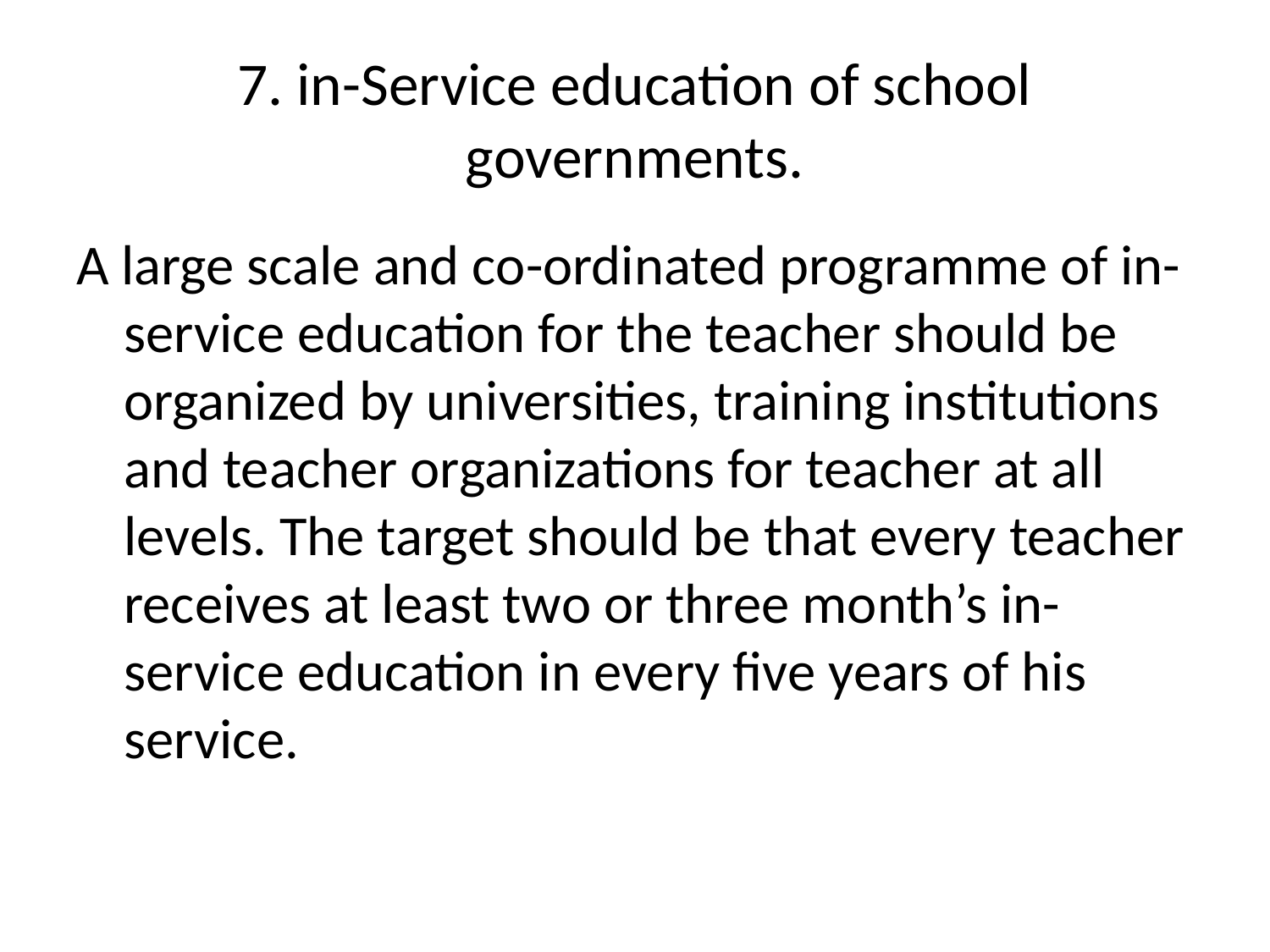

# 7. in-Service education of school governments.
A large scale and co-ordinated programme of in-service education for the teacher should be organized by universities, training institutions and teacher organizations for teacher at all levels. The target should be that every teacher receives at least two or three month’s in-service education in every five years of his service.